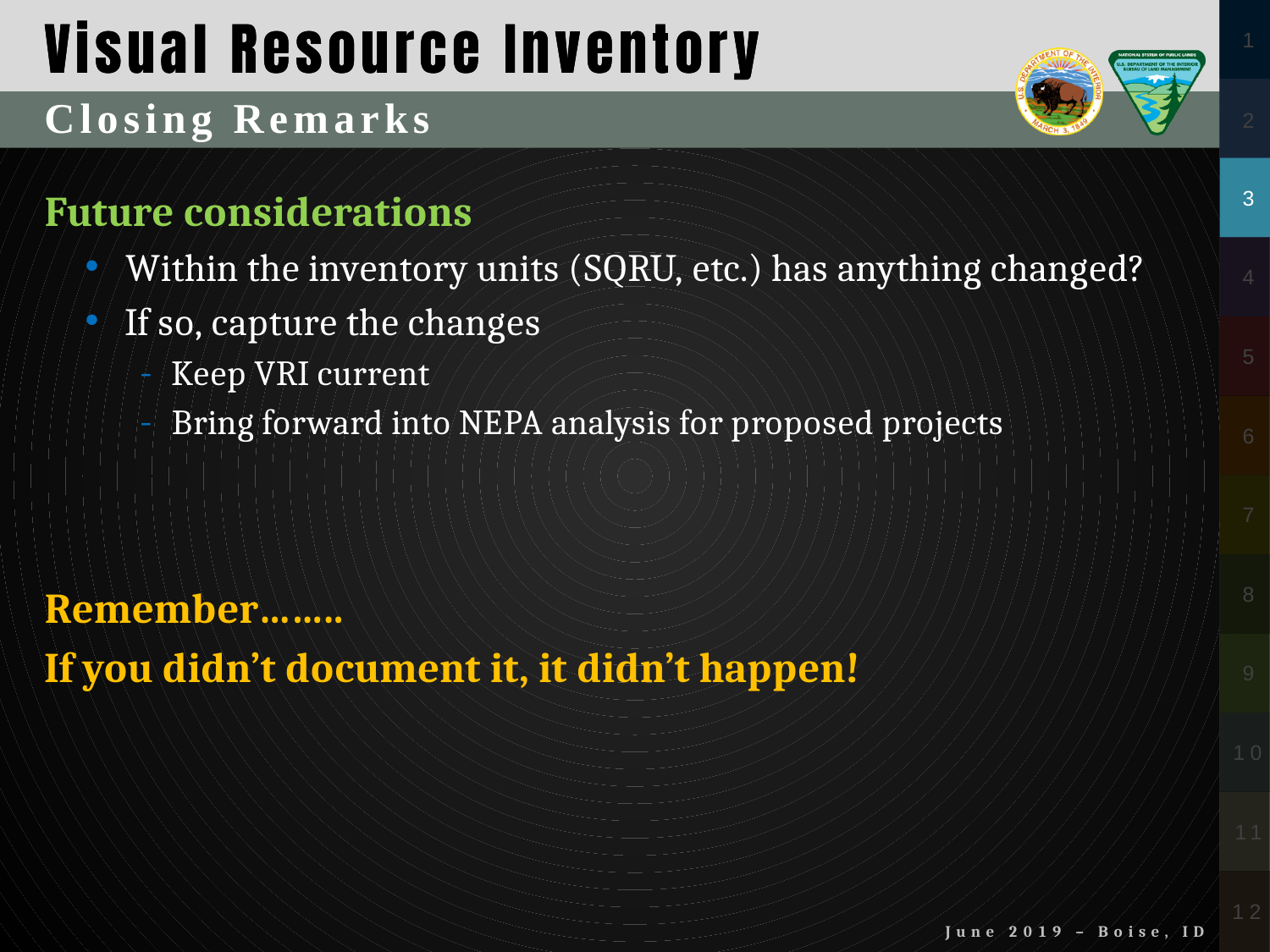

Visual Resource Inventory
Closing Remarks
Future considerations
Within the inventory units (SQRU, etc.) has anything changed?
If so, capture the changes
Keep VRI current
Bring forward into NEPA analysis for proposed projects

Remember……..
If you didn’t document it, it didn’t happen!

L